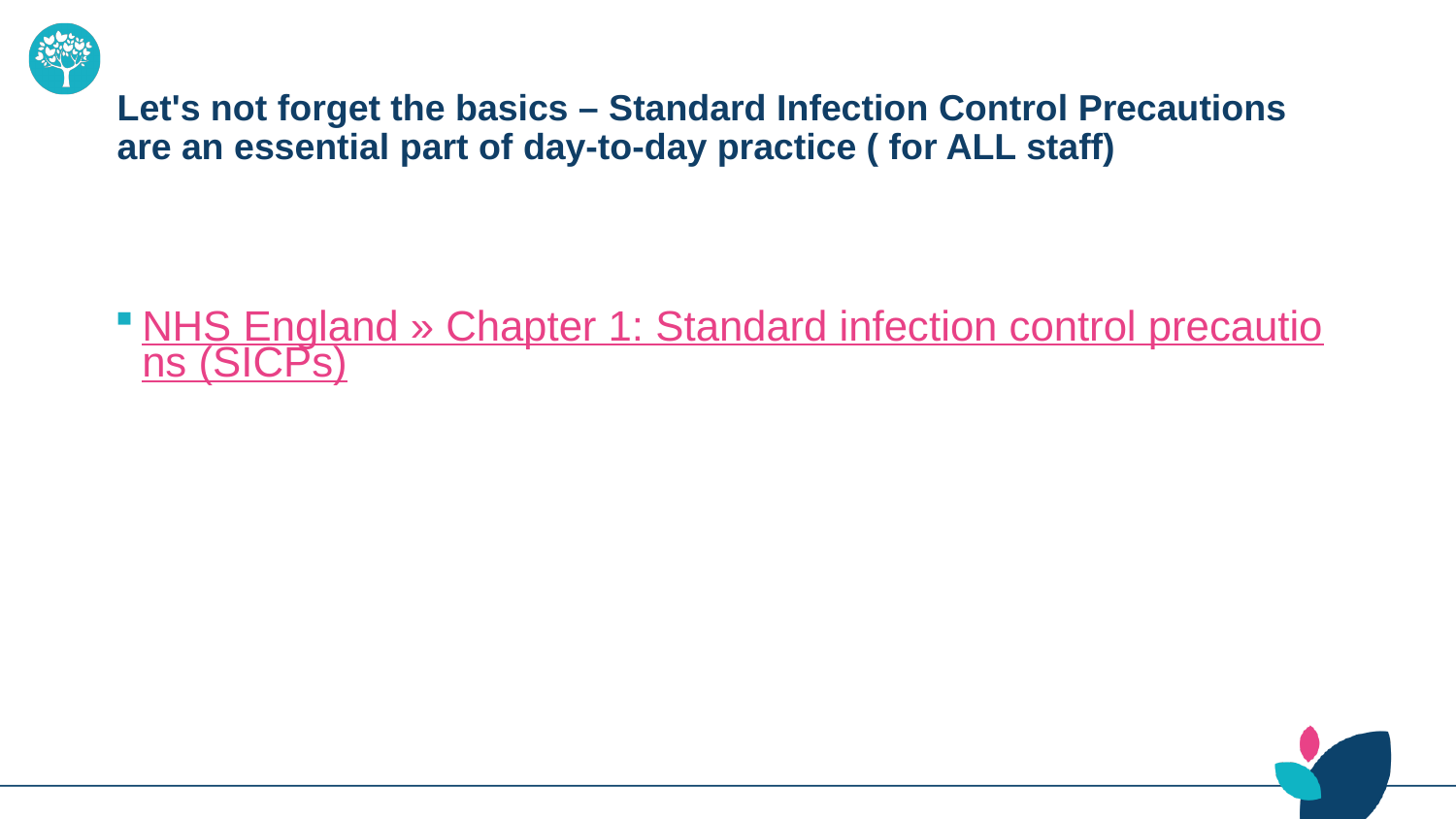

# Let's not forget the basics – Standard Infection Control Precautions are an essential part of day-to-day practice ( for ALL staff)
NHS England » Chapter 1: Standard infection control precautions (SICPs)